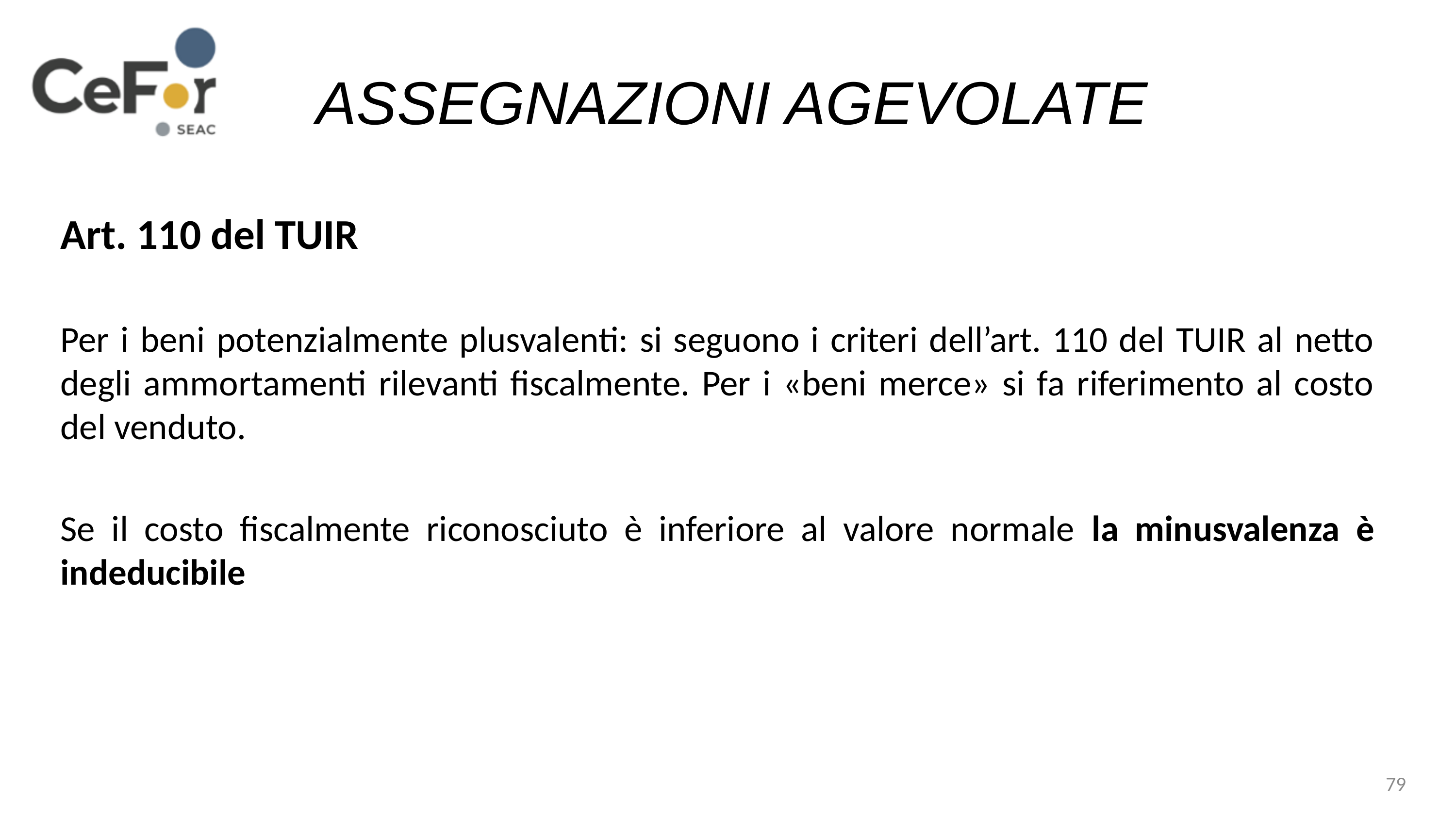

ASSEGNAZIONI AGEVOLATE
Art. 110 del TUIR

Per i beni potenzialmente plusvalenti: si seguono i criteri dell’art. 110 del TUIR al netto degli ammortamenti rilevanti fiscalmente. Per i «beni merce» si fa riferimento al costo del venduto.

Se il costo fiscalmente riconosciuto è inferiore al valore normale la minusvalenza è indeducibile
79